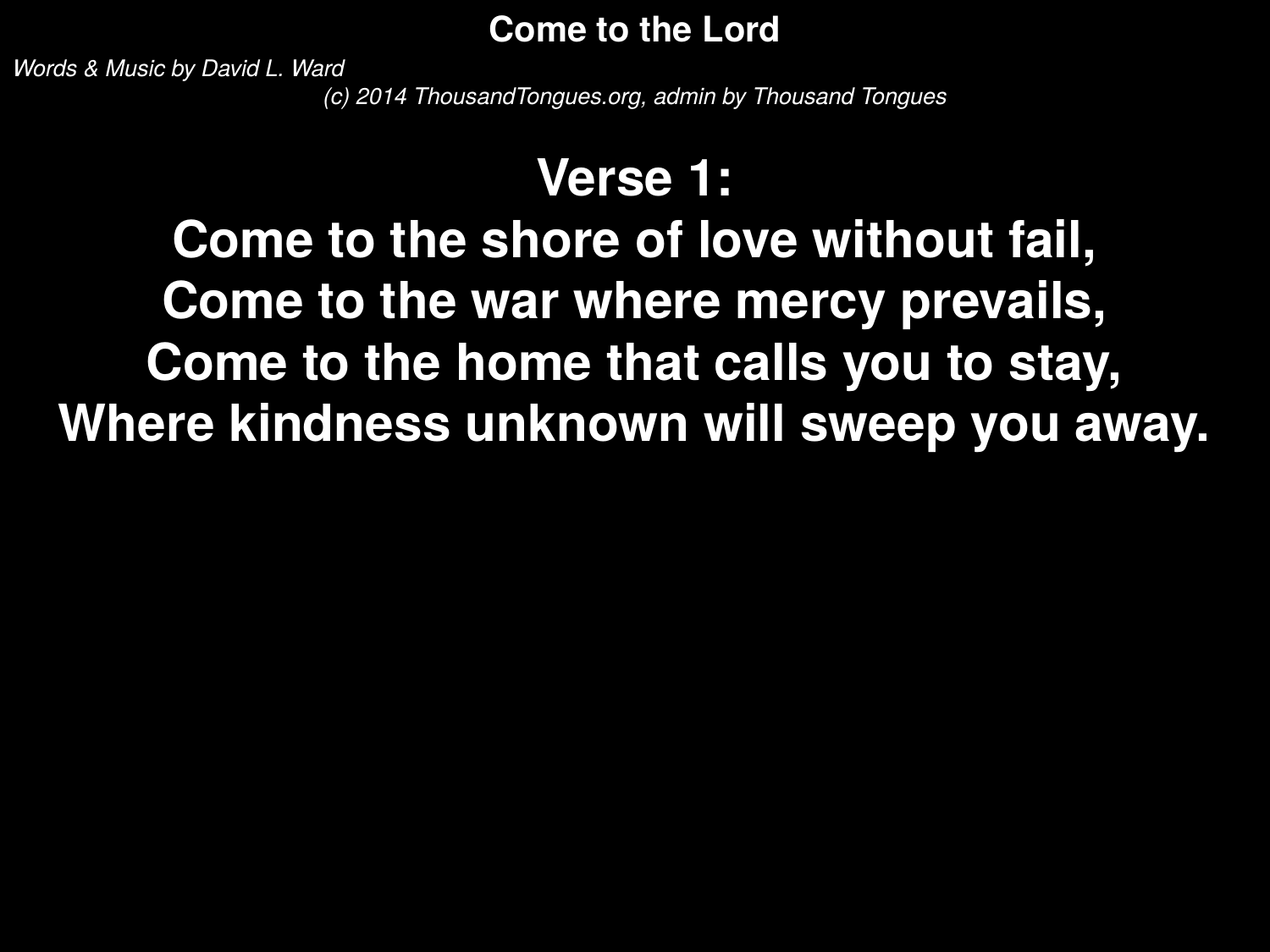

Come to the Lord
Words & Music by David L. Ward
(c) 2014 ThousandTongues.org, admin by Thousand Tongues
Verse 1:
Come to the shore of love without fail,
Come to the war where mercy prevails,
Come to the home that calls you to stay,
Where kindness unknown will sweep you away.